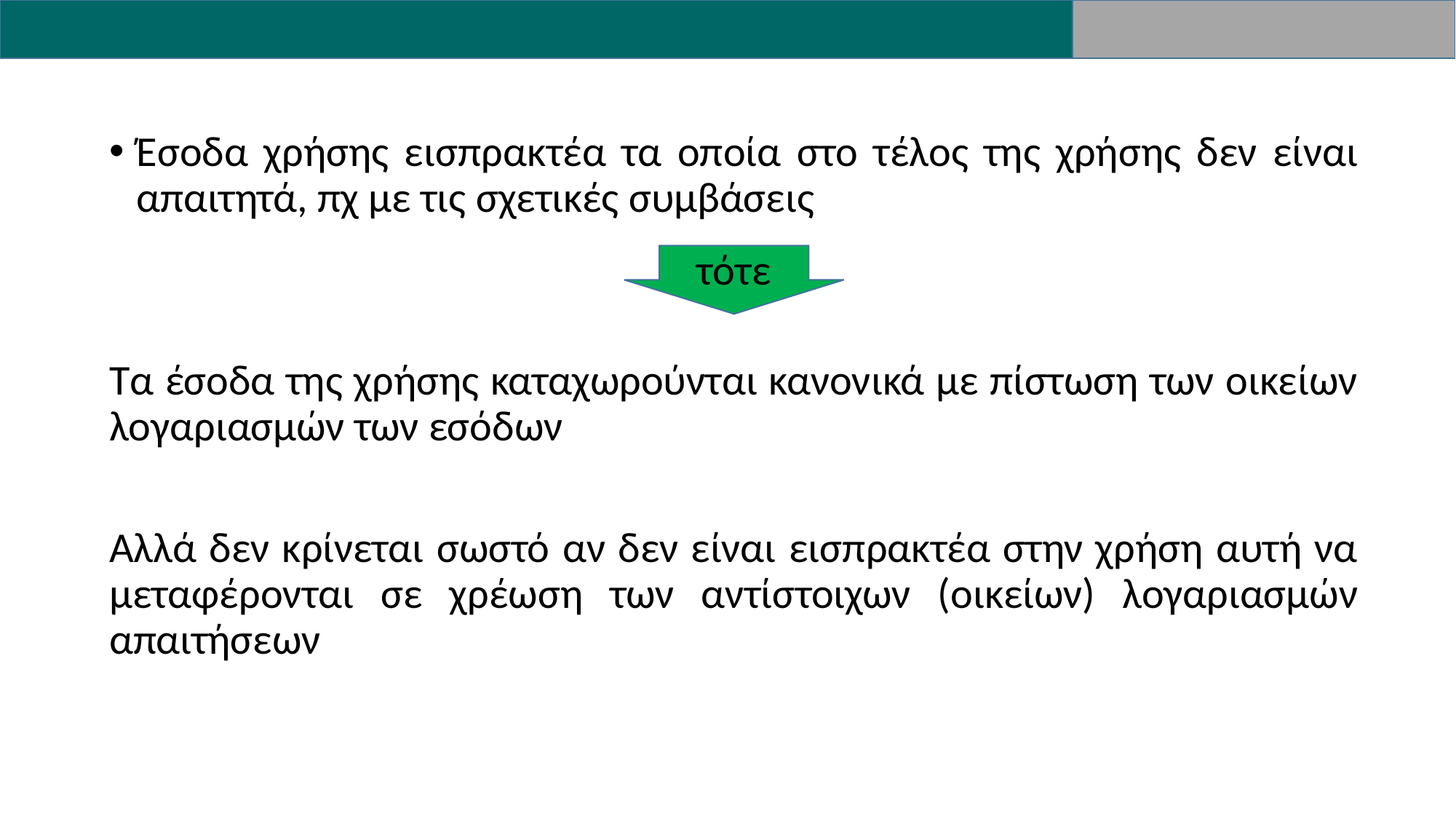

Έσοδα χρήσης εισπρακτέα τα οποία στο τέλος της χρήσης δεν είναι απαιτητά, πχ με τις σχετικές συμβάσεις

Τα έσοδα της χρήσης καταχωρούνται κανονικά με πίστωση των οικείων λογαριασμών των εσόδων

Αλλά δεν κρίνεται σωστό αν δεν είναι εισπρακτέα στην χρήση αυτή να μεταφέρονται σε χρέωση των αντίστοιχων (οικείων) λογαριασμών απαιτήσεων
τότε